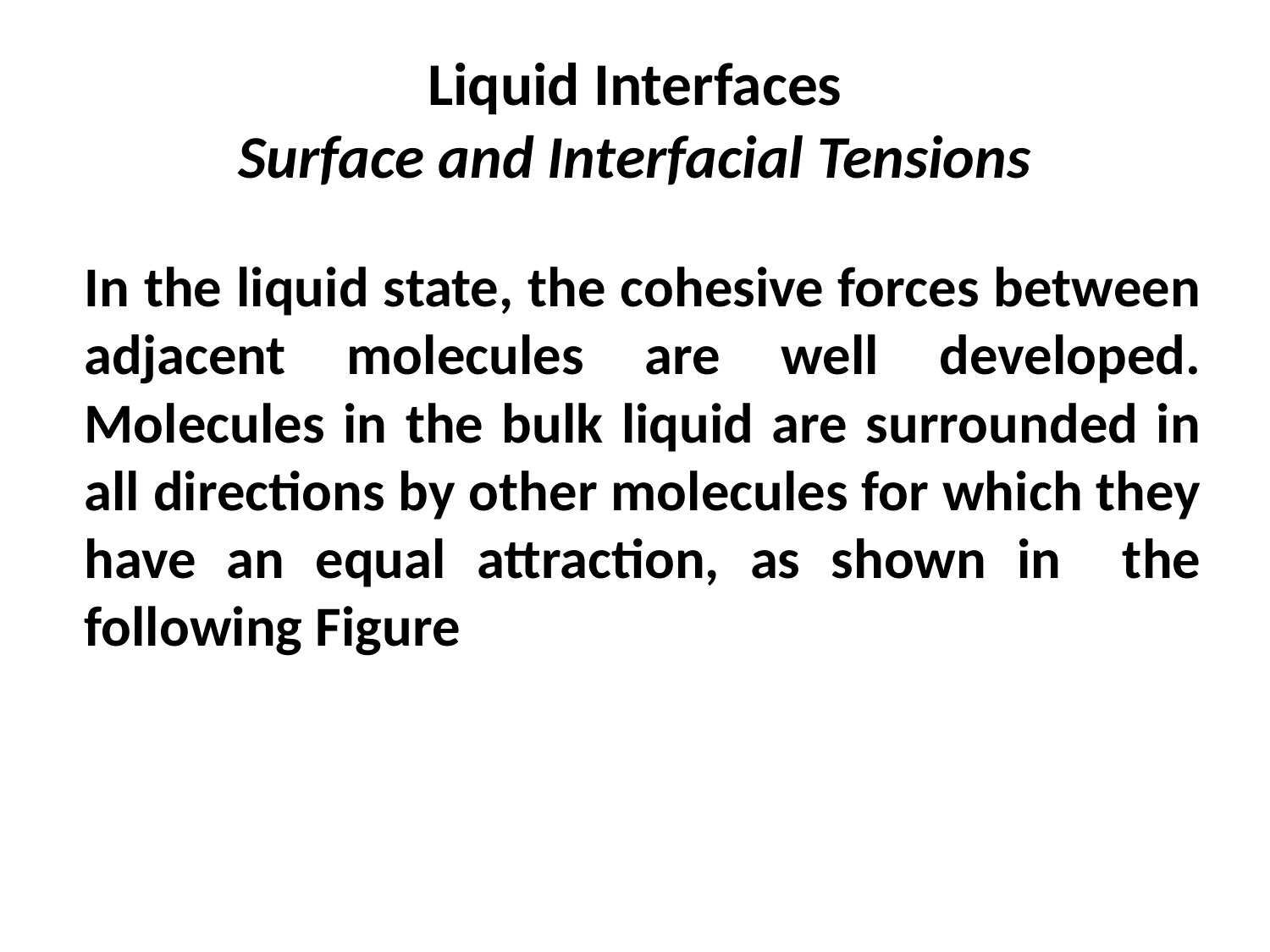

# Liquid Interfaces Surface and Interfacial Tensions
In the liquid state, the cohesive forces between adjacent molecules are well developed. Molecules in the bulk liquid are surrounded in all directions by other molecules for which they have an equal attraction, as shown in  the following Figure